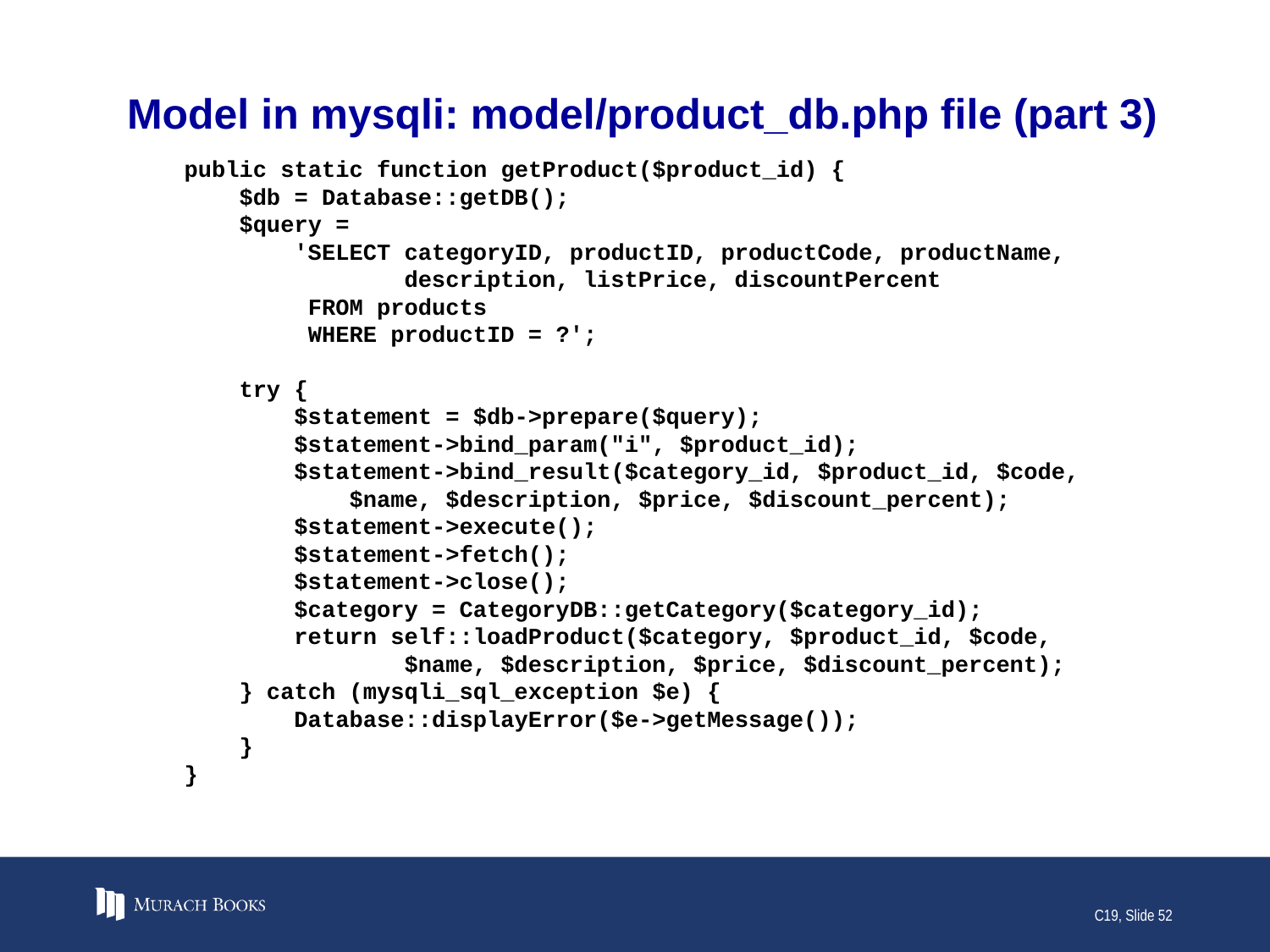

# Model in mysqli: model/product_db.php file (part 3)
    public static function getProduct($product_id) {
        $db = Database::getDB();
        $query =
            'SELECT categoryID, productID, productCode, productName,
                    description, listPrice, discountPercent
             FROM products
             WHERE productID = ?';

        try {
            $statement = $db->prepare($query);
            $statement->bind_param("i", $product_id);
            $statement->bind_result($category_id, $product_id, $code,
                $name, $description, $price, $discount_percent);
            $statement->execute();
            $statement->fetch();
            $statement->close();
            $category = CategoryDB::getCategory($category_id);
            return self::loadProduct($category, $product_id, $code,
                    $name, $description, $price, $discount_percent);
        } catch (mysqli_sql_exception $e) {
            Database::displayError($e->getMessage());
        }
    }

C19, Slide 52